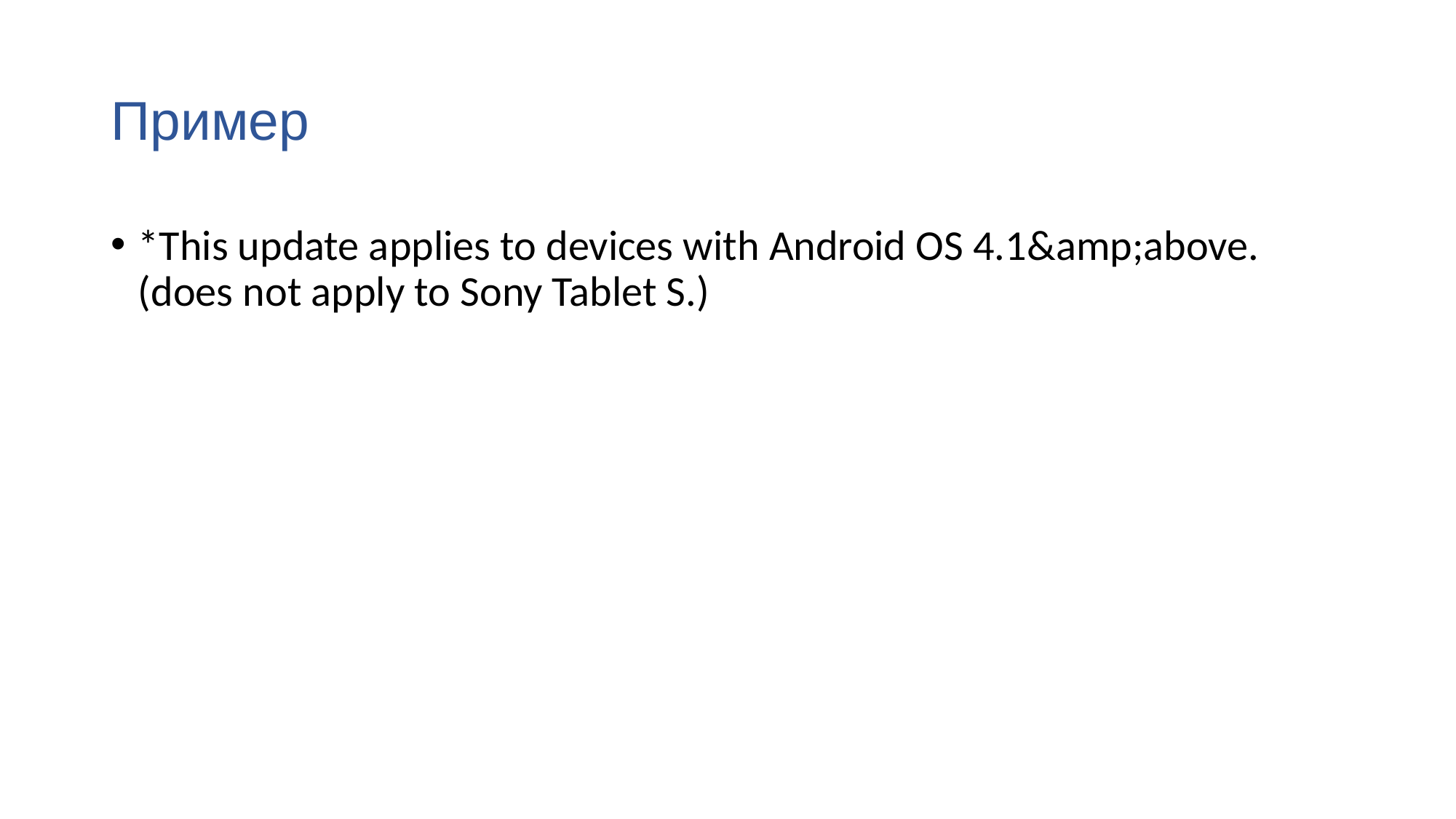

# Пример
*This update applies to devices with Android OS 4.1&amp;above.
(does not apply to Sony Tablet S.)